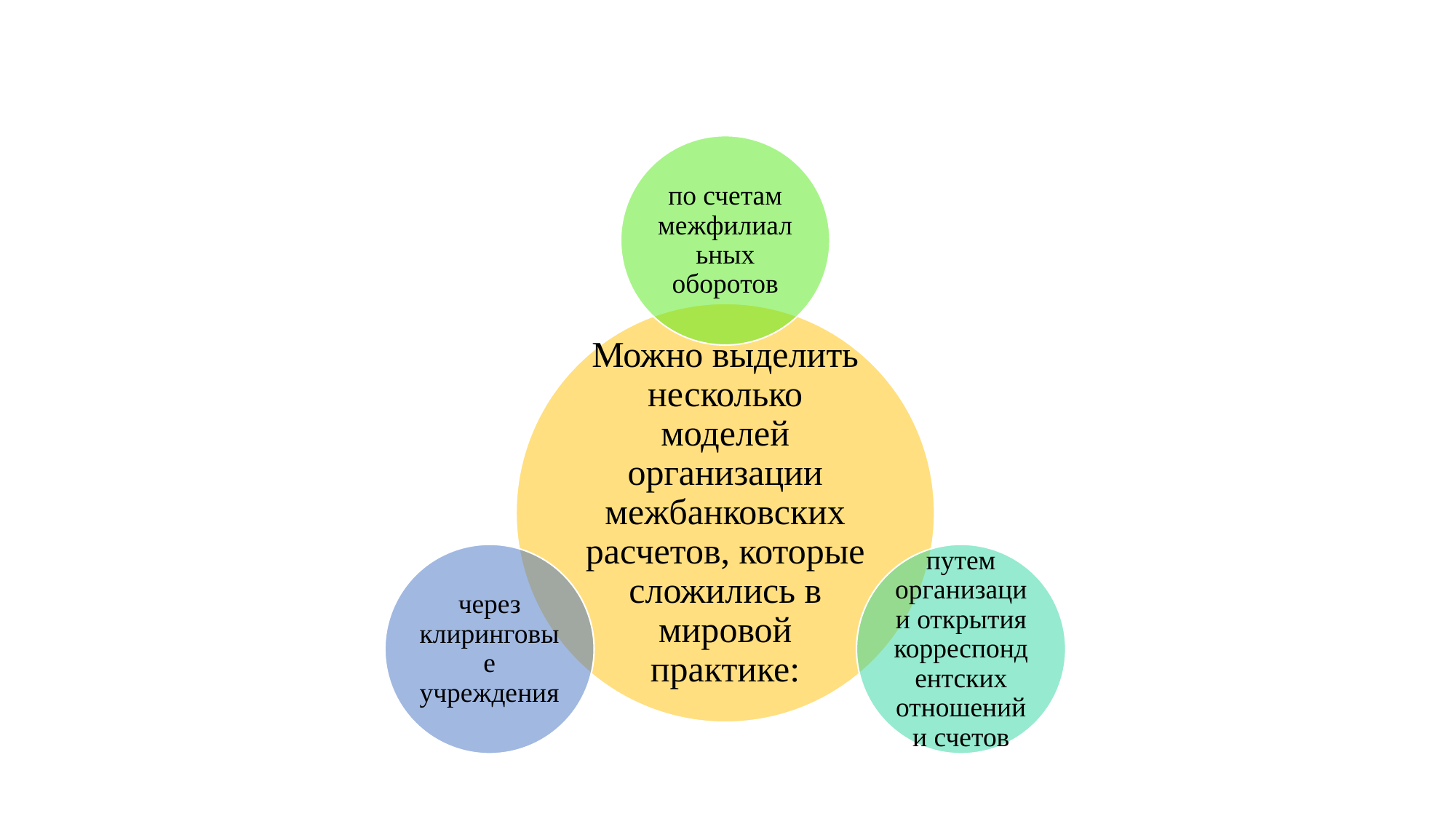

Можно выделить несколько моделей организации межбанковских расчетов, которые сложились в мировой практике:
по счетам межфилиальных оборотов
путем организации открытия корреспондентских отношений и счетов
через клиринговые учреждения